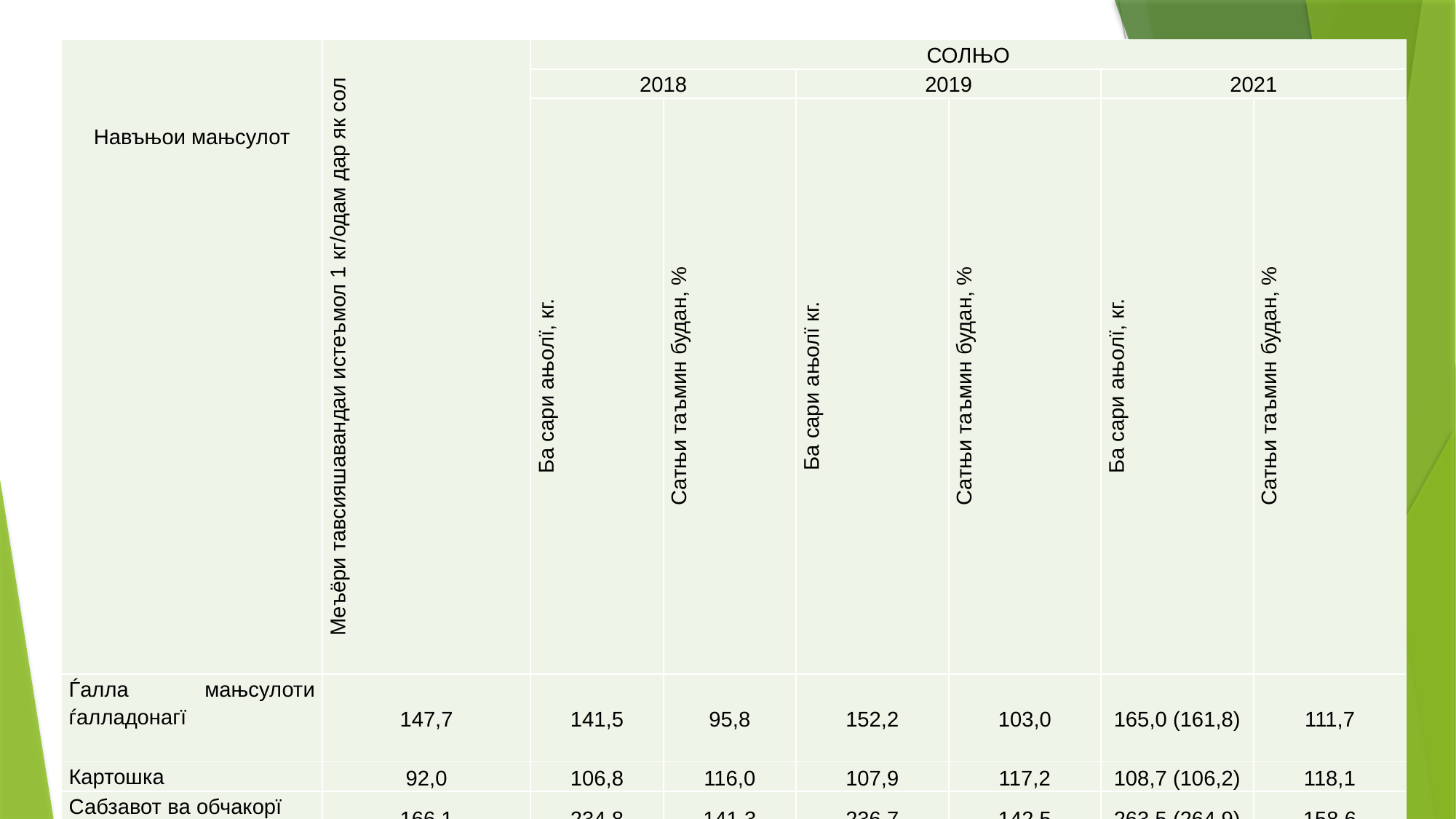

| Навъњои мањсулот | Меъёри тавсияшавандаи истеъмол 1 кг/одам дар як сол | СОЛЊО |  |  |  |  |  |
| --- | --- | --- | --- | --- | --- | --- | --- |
|  |  | 2018 |  | 2019 |  | 2021 |  |
|  |  | Ба сари ањолї, кг. | Сатњи таъмин будан, % | Ба сари ањолї кг. | Сатњи таъмин будан, % | Ба сари ањолї, кг. | Сатњи таъмин будан, % |
| Ѓалла мањсулоти ѓалладонагї | 147,7 | 141,5 | 95,8 | 152,2 | 103,0 | 165,0 (161,8) | 111,7 |
| Картошка | 92,0 | 106,8 | 116,0 | 107,9 | 117,2 | 108,7 (106,2) | 118,1 |
| Сабзавот ва обчакорї | 166,1 | 234,8 | 141,3 | 236,7 | 142,5 | 263,5 (264,9) | 158,6 |
| Мевагї ва ангур | 124,1 | 76,4 | 61,5 | 78,2 | 63,0 | 75,1 (83,5) | 60,5 |
| Шир ва мањсулоти ширї | 115,3 | 106,2 | 92,1 | 49,6 | 43,0 | 50,4 | 43,7 |
| Гўшт ва мањсулотї гуштї | 40,8 | 14,5 | 35,5 | 14,8 | 36,2 | 16,0 (16,7) | 39,2 |
| Тухум (дона) | 180,0 | 49,9 | 27,7 | 78,7 | 43,7 | 104,5 (107,4) | 58,0 |
Сарчашма: њисобњои муаллиф дар асоси маводи маљмўаи омории Агентии омори назди Президенти Љумњурии Тољикистон “Кишоварзї дар Љумњурии Тољикистон 2021, с.15”